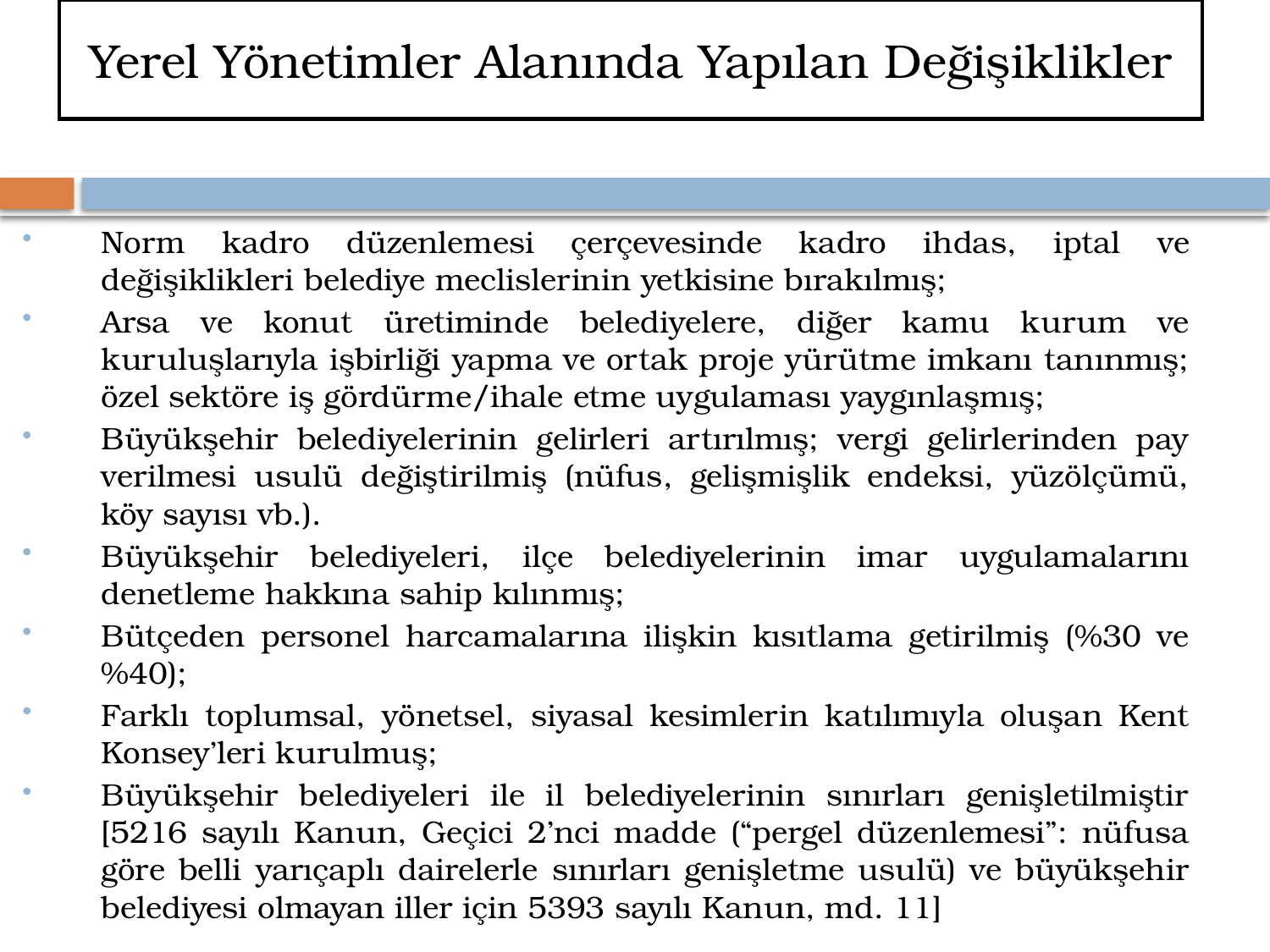

# Yerel Yönetimler Alanında Yapılan Değişiklikler
Norm kadro düzenlemesi çerçevesinde kadro ihdas, iptal ve değişiklikleri belediye meclislerinin yetkisine bırakılmış;
Arsa ve konut üretiminde belediyelere, diğer kamu kurum ve kuruluşlarıyla işbirliği yapma ve ortak proje yürütme imkanı tanınmış; özel sektöre iş gördürme/ihale etme uygulaması yaygınlaşmış;
Büyükşehir belediyelerinin gelirleri artırılmış; vergi gelirlerinden pay verilmesi usulü değiştirilmiş (nüfus, gelişmişlik endeksi, yüzölçümü, köy sayısı vb.).
Büyükşehir belediyeleri, ilçe belediyelerinin imar uygulamalarını denetleme hakkına sahip kılınmış;
Bütçeden personel harcamalarına ilişkin kısıtlama getirilmiş (%30 ve %40);
Farklı toplumsal, yönetsel, siyasal kesimlerin katılımıyla oluşan Kent Konsey’leri kurulmuş;
Büyükşehir belediyeleri ile il belediyelerinin sınırları genişletilmiştir [5216 sayılı Kanun, Geçici 2’nci madde (“pergel düzenlemesi”: nüfusa göre belli yarıçaplı dairelerle sınırları genişletme usulü) ve büyükşehir belediyesi olmayan iller için 5393 sayılı Kanun, md. 11]
264